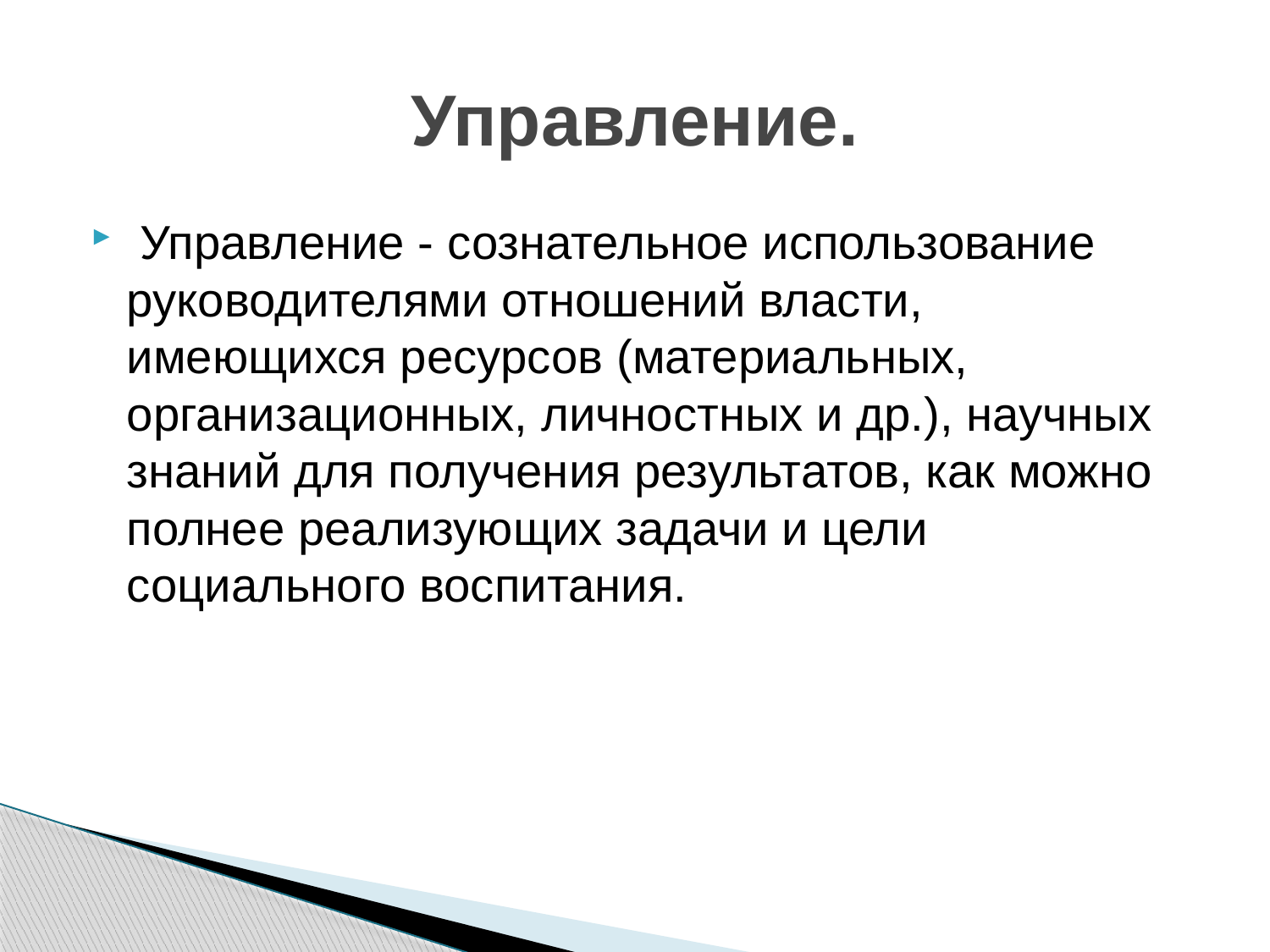

# Управление.
 Управление - сознательное использование руководителями отношений власти, имеющихся ресурсов (материальных, организационных, личностных и др.), научных знаний для получения результатов, как можно полнее реализующих задачи и цели социального воспитания.